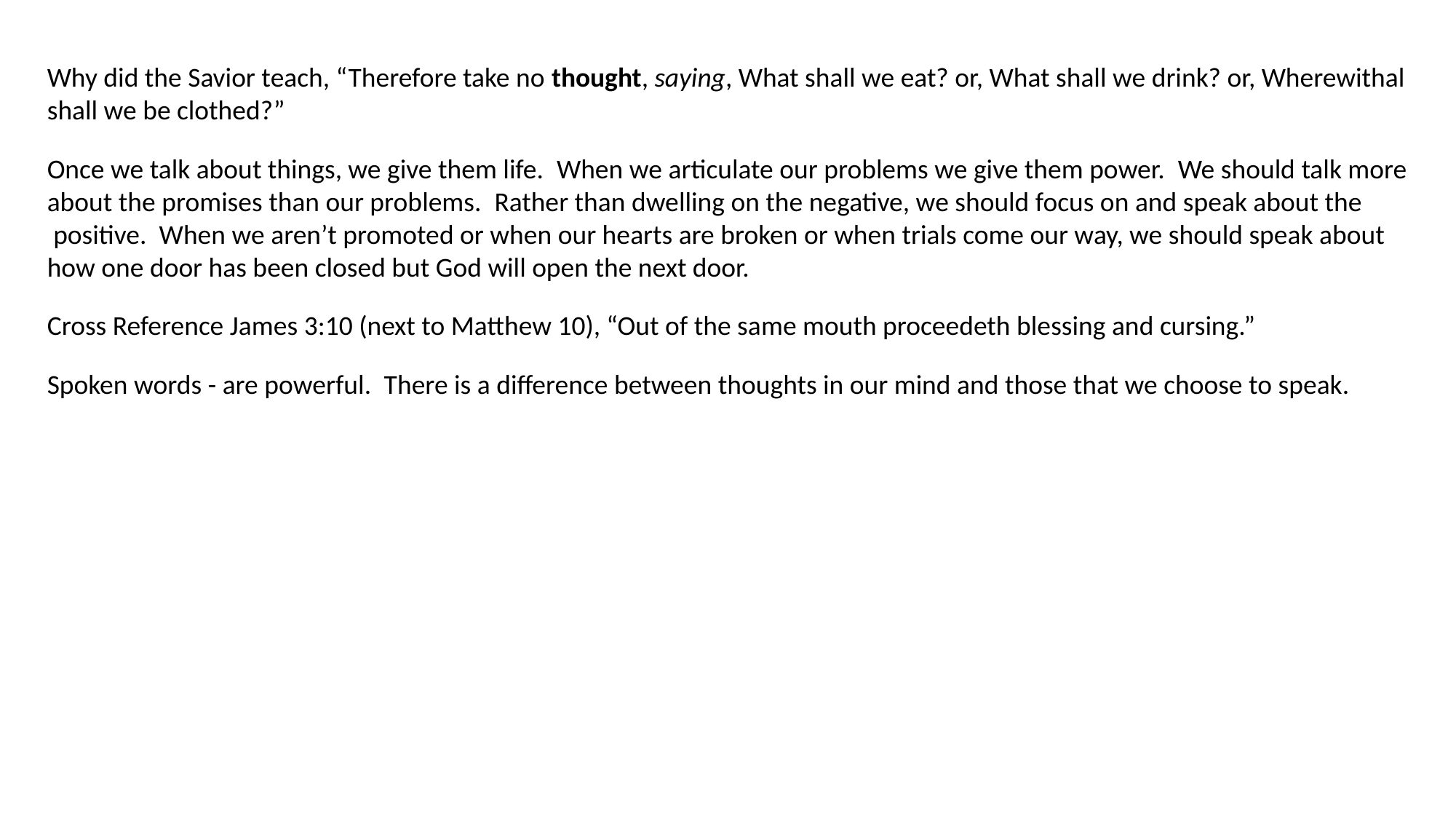

Why did the Savior teach, “Therefore take no thought, saying, What shall we eat? or, What shall we drink? or, Wherewithal shall we be clothed?”
Once we talk about things, we give them life.  When we articulate our problems we give them power.  We should talk more about the promises than our problems.  Rather than dwelling on the negative, we should focus on and speak about the  positive.  When we aren’t promoted or when our hearts are broken or when trials come our way, we should speak about how one door has been closed but God will open the next door.
Cross Reference James 3:10 (next to Matthew 10), “Out of the same mouth proceedeth blessing and cursing.”
Spoken words - are powerful.  There is a difference between thoughts in our mind and those that we choose to speak.